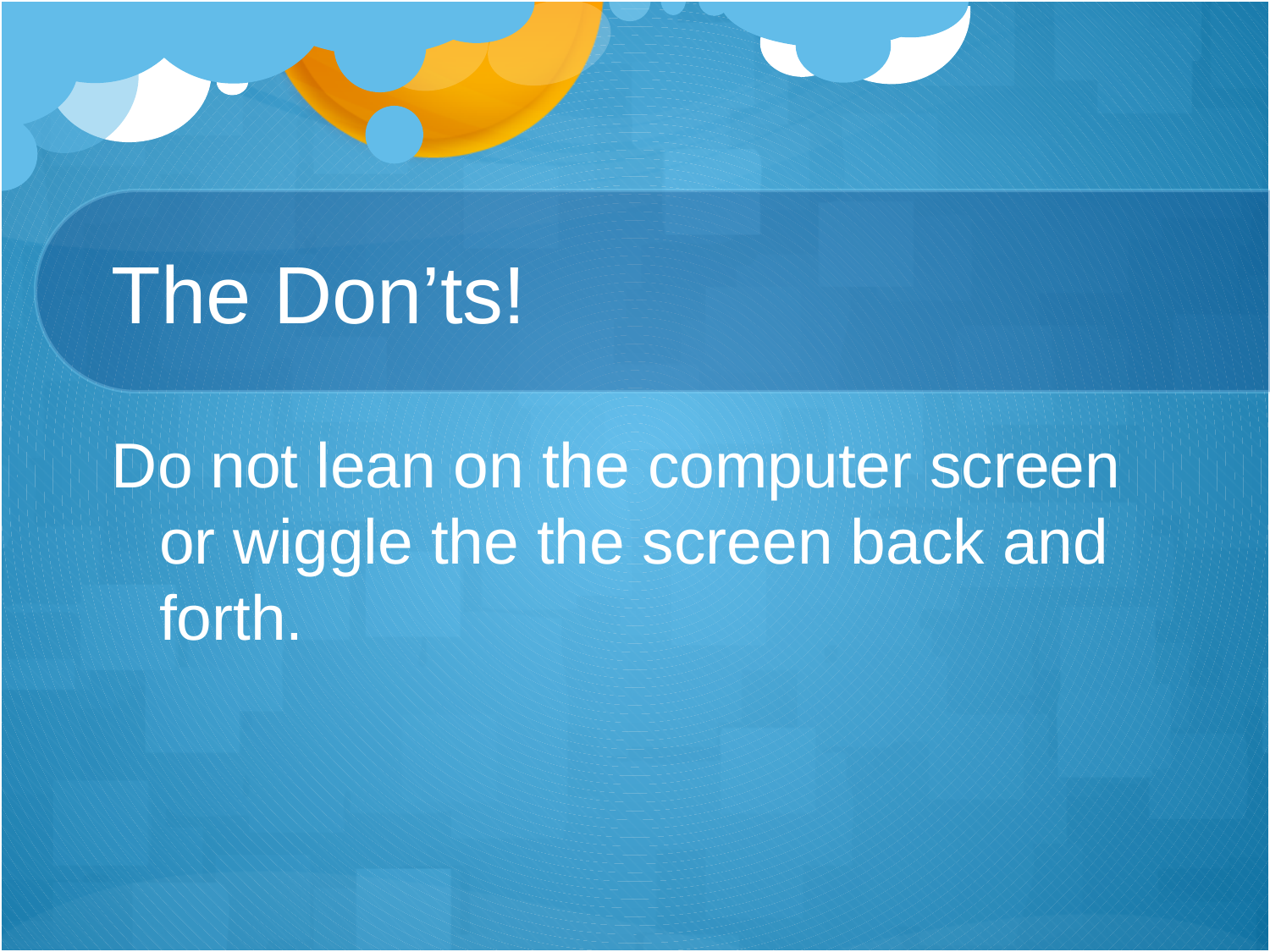

# The Don’ts!
Do not lean on the computer screen or wiggle the the screen back and forth.